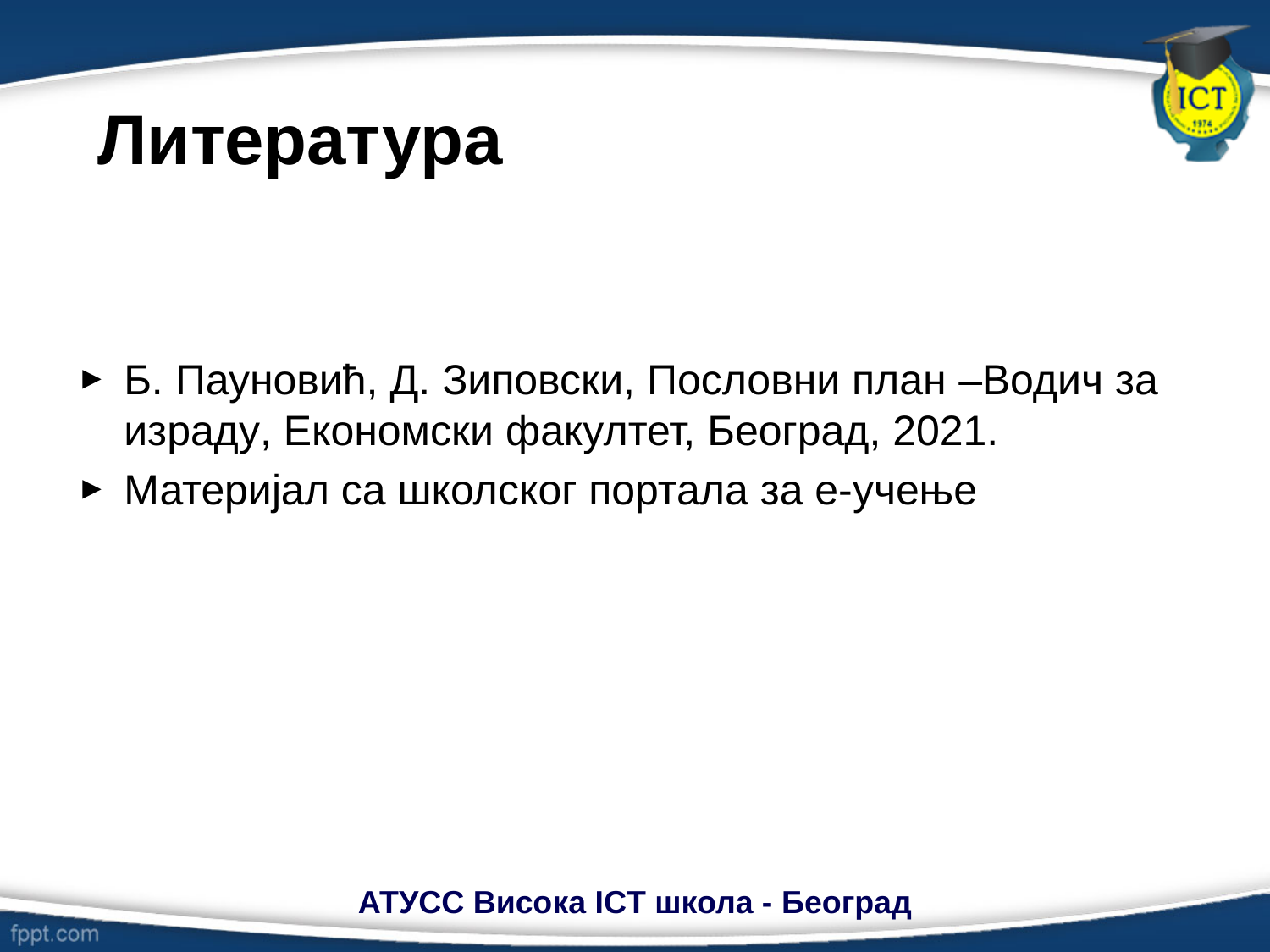

# Литература
Б. Пауновић, Д. Зиповски, Пословни план –Водич за израду, Економски факултет, Београд, 2021.
Материјал са школског портала за е-учење